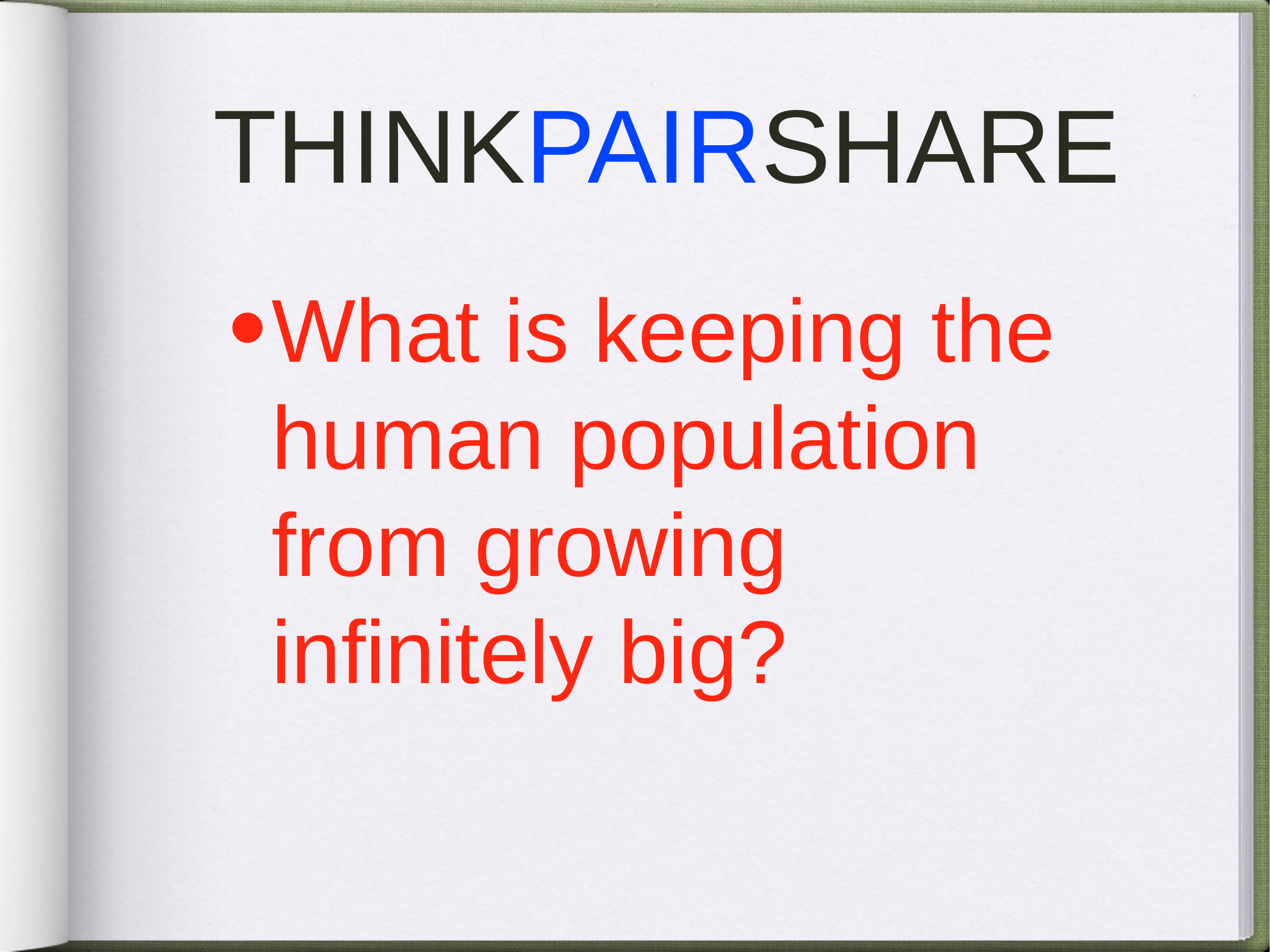

# THINKPAIRSHARE
What is keeping the human population from growing infinitely big?